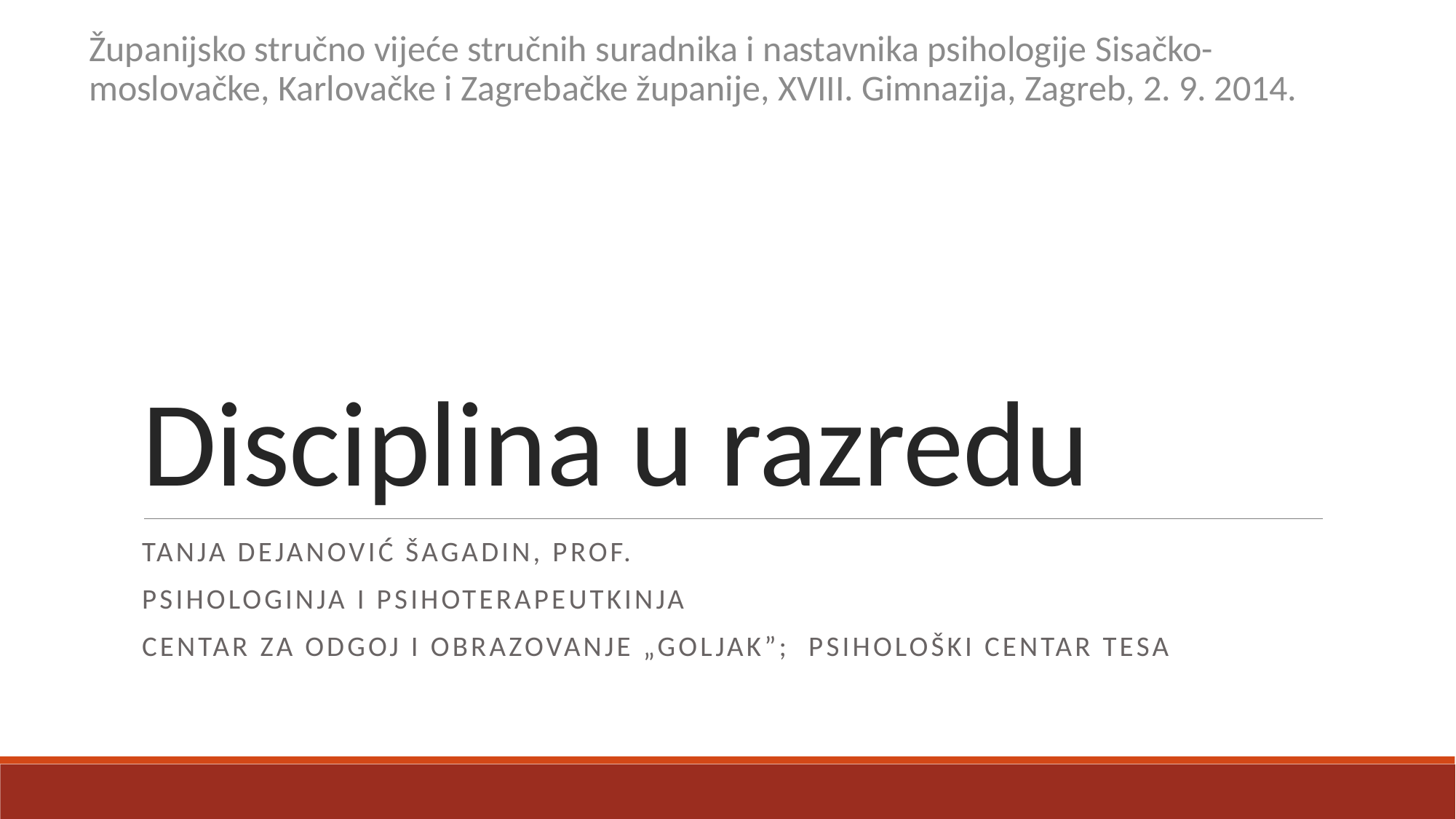

Županijsko stručno vijeće stručnih suradnika i nastavnika psihologije Sisačko-moslovačke, Karlovačke i Zagrebačke županije, XVIII. Gimnazija, Zagreb, 2. 9. 2014.
# Disciplina u razredu
Tanja Dejanović Šagadin, prof.
psihologinja i psihoterapeutkinja
Centar za odgoj i obrazovanje „Goljak”;  Psihološki centar TESA